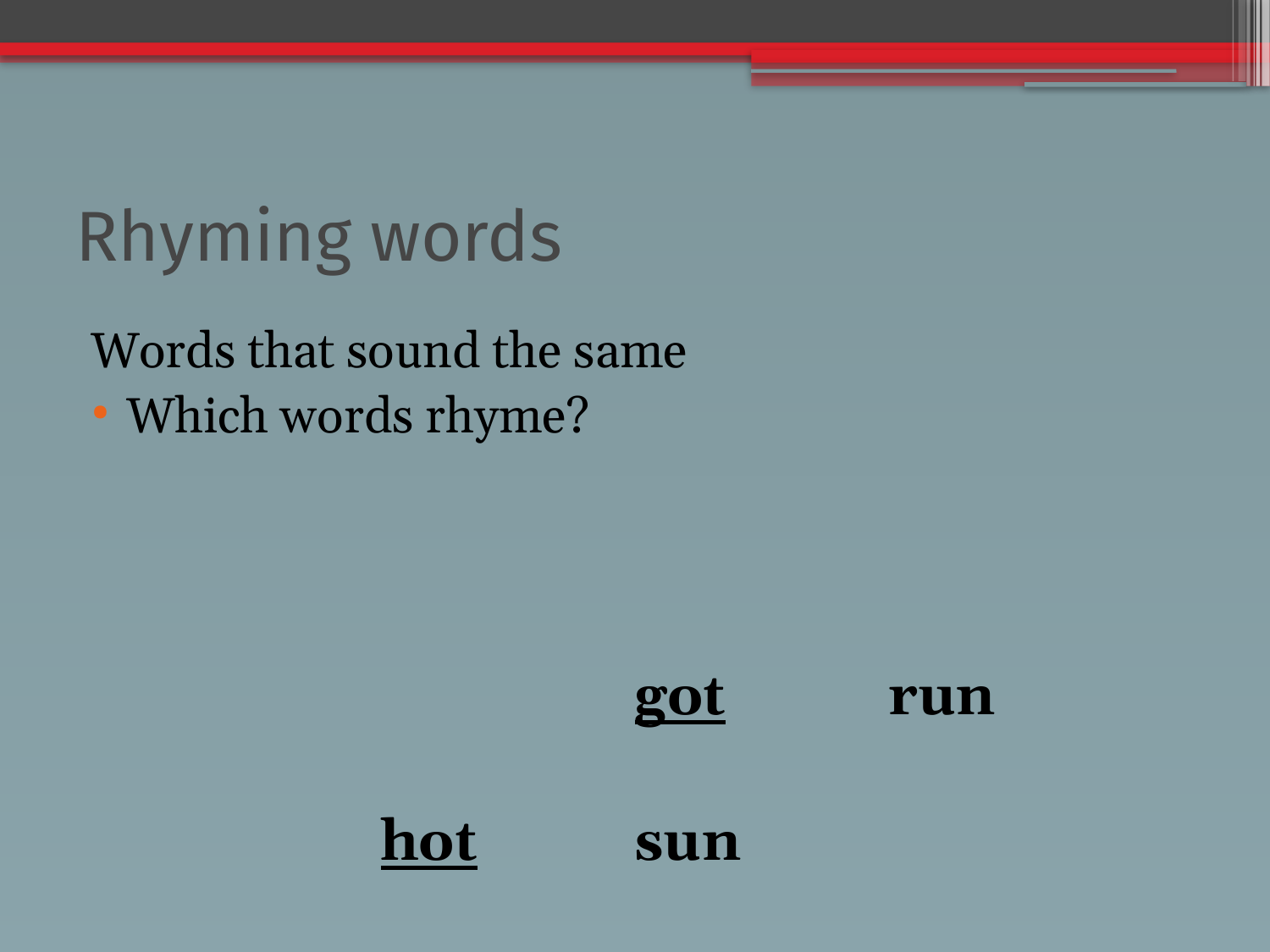

# Rhyming words
Words that sound the same
Which words rhyme?

					got		run

			hot		sun